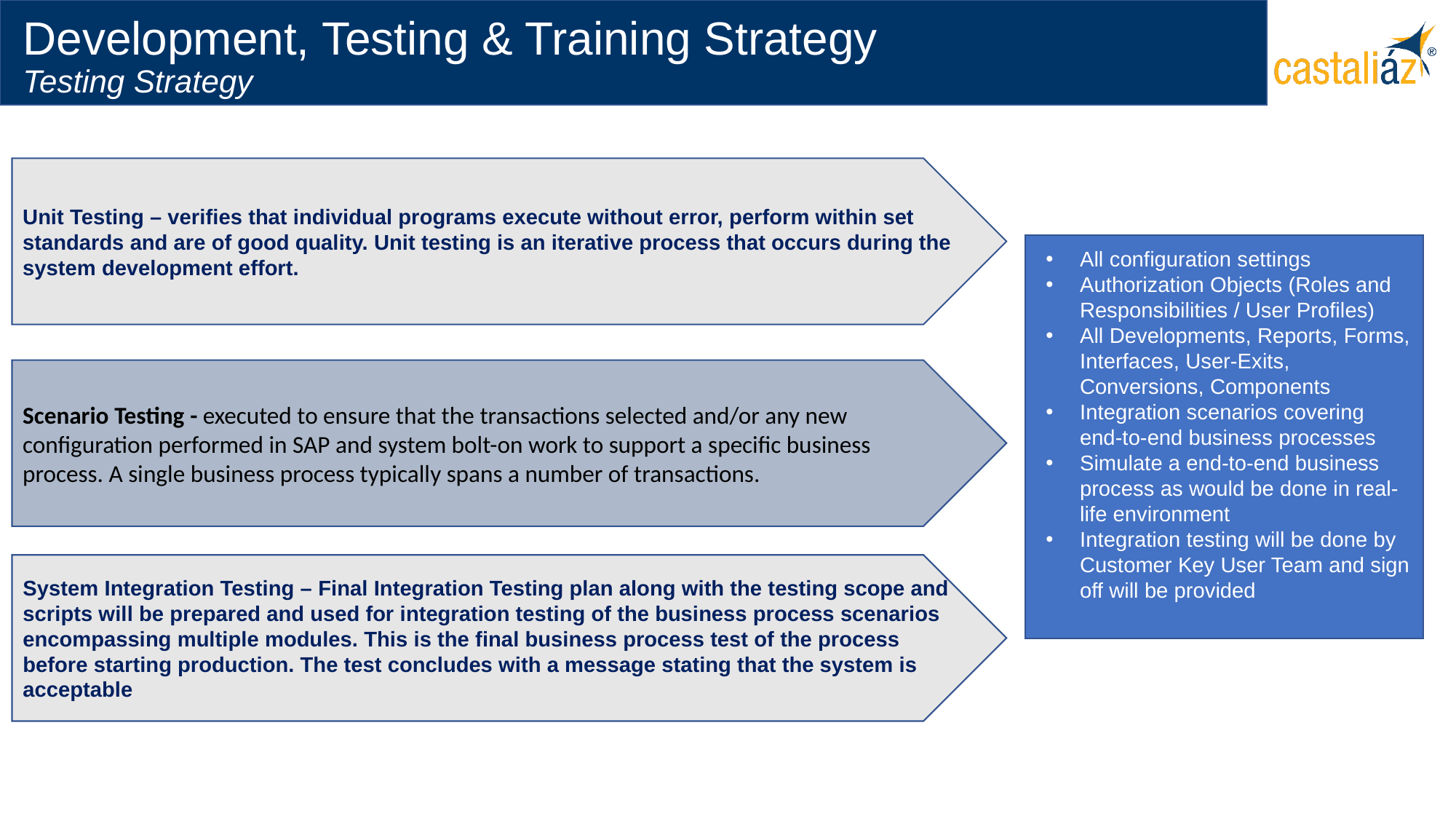

# Development, Testing & Training Strategy Testing Strategy
Unit Testing – verifies that individual programs execute without error, perform within set standards and are of good quality. Unit testing is an iterative process that occurs during the system development effort.
All configuration settings
Authorization Objects (Roles and Responsibilities / User Profiles)
All Developments, Reports, Forms, Interfaces, User-Exits, Conversions, Components
Integration scenarios covering end-to-end business processes
Simulate a end-to-end business process as would be done in real-life environment
Integration testing will be done by Customer Key User Team and sign off will be provided

Scenario Testing - executed to ensure that the transactions selected and/or any new configuration performed in SAP and system bolt-on work to support a specific business process. A single business process typically spans a number of transactions.
System Integration Testing – Final Integration Testing plan along with the testing scope and scripts will be prepared and used for integration testing of the business process scenarios encompassing multiple modules. This is the final business process test of the process before starting production. The test concludes with a message stating that the system is acceptable